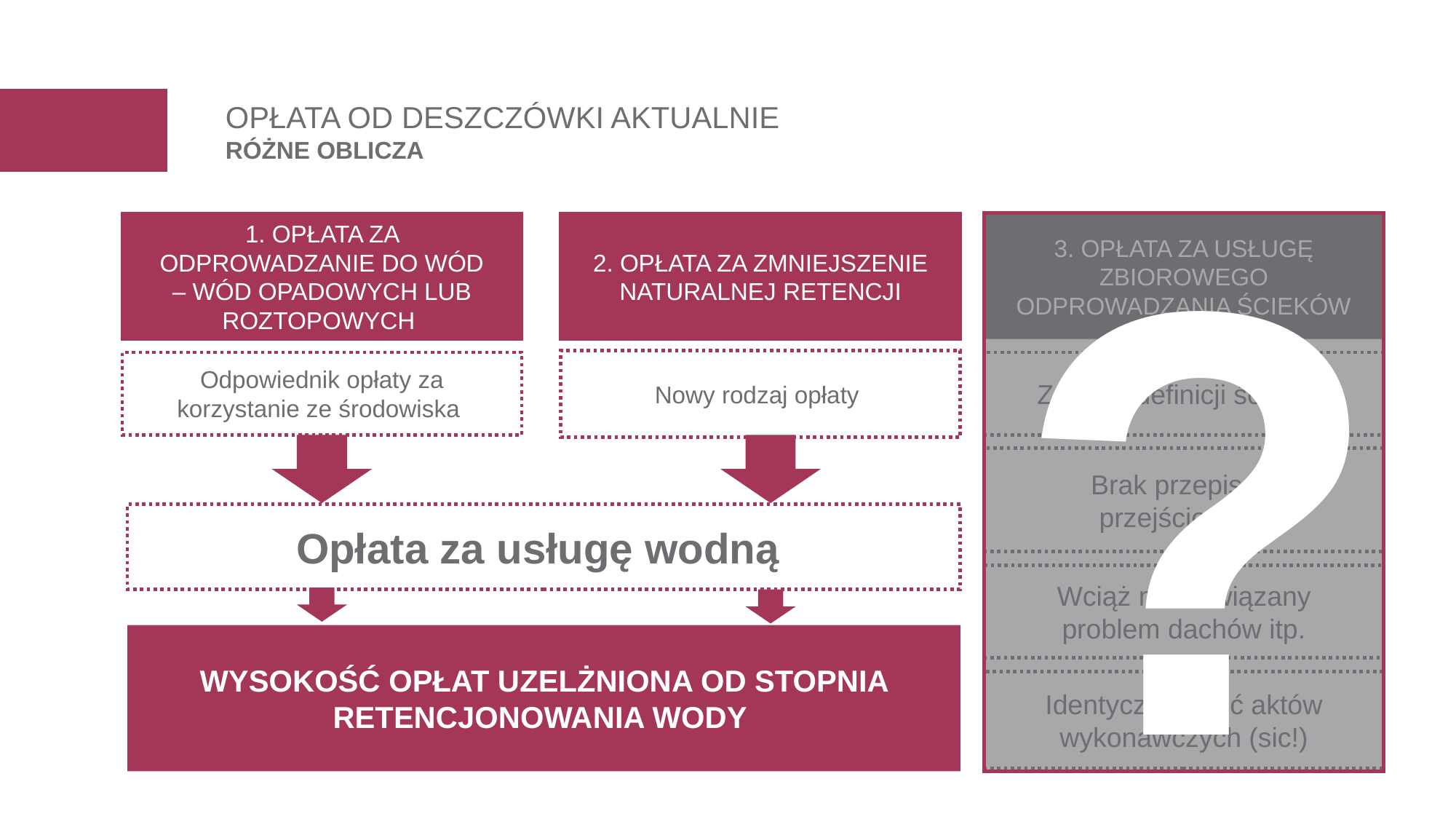

OPŁATA OD DESZCZÓWKI AKTUALNIE
RÓŻNE OBLICZA
?
1. OPŁATA ZA ODPROWADZANIE DO WÓD – WÓD OPADOWYCH LUB ROZTOPOWYCH
2. OPŁATA ZA ZMNIEJSZENIE NATURALNEJ RETENCJI
3. OPŁATA ZA USŁUGĘ ZBIOROWEGO ODPROWADZANIA ŚCIEKÓW
Nowy rodzaj opłaty
Odpowiednik opłaty za korzystanie ze środowiska
Zmiana definicji ścieków

Brak przepisów przejściowych
Opłata za usługę wodną
Wciąż nierozwiązany problem dachów itp.

WYSOKOŚĆ OPŁAT UZELŻNIONA OD STOPNIA RETENCJONOWANIA WODY
Identyczna treść aktów wykonawczych (sic!)